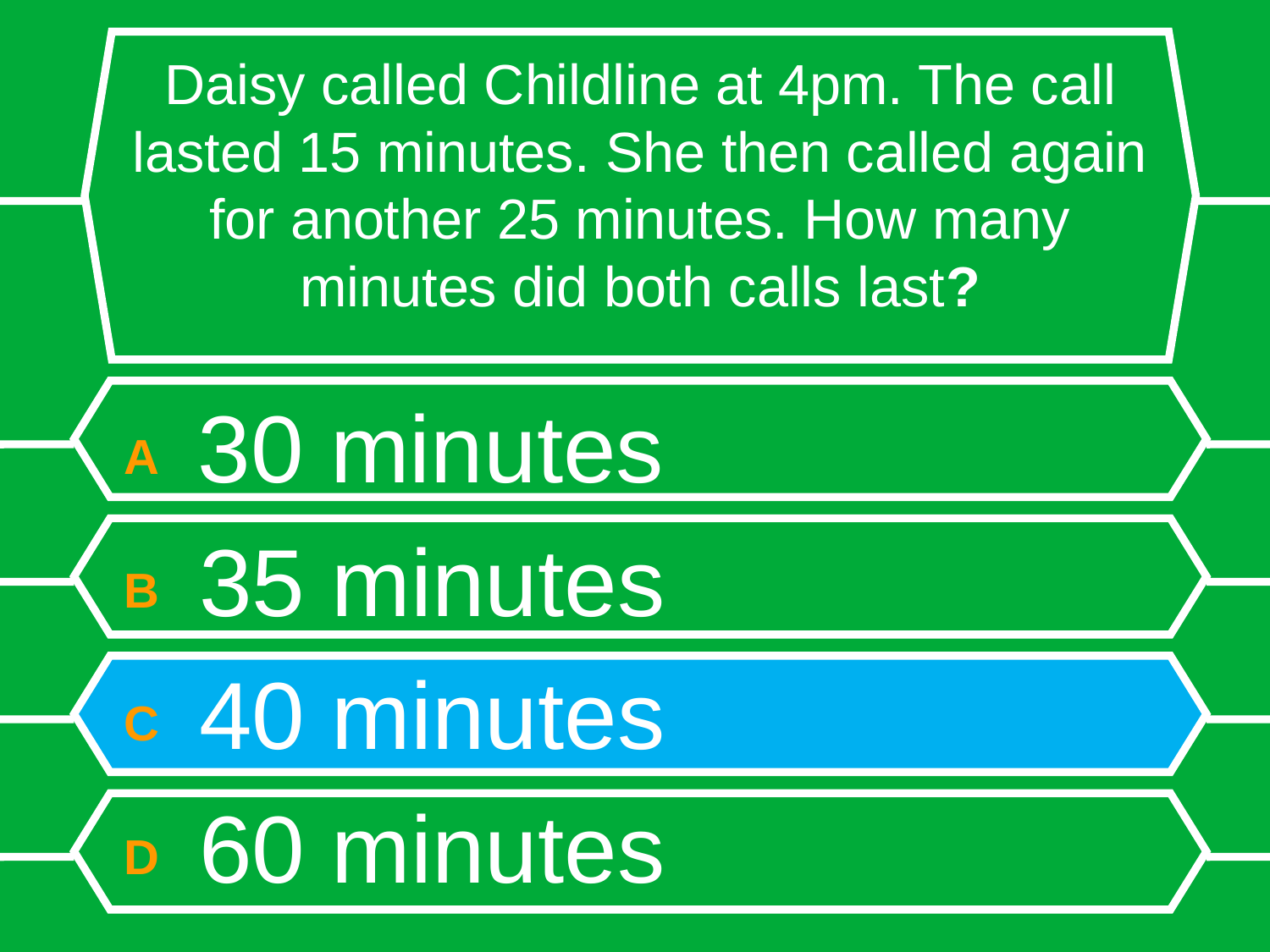

Daisy called Childline at 4pm. The call lasted 15 minutes. She then called again for another 25 minutes. How many minutes did both calls last?
#

A   30 minutes
B  35 minutes
C  40 minutes
D  60 minutes